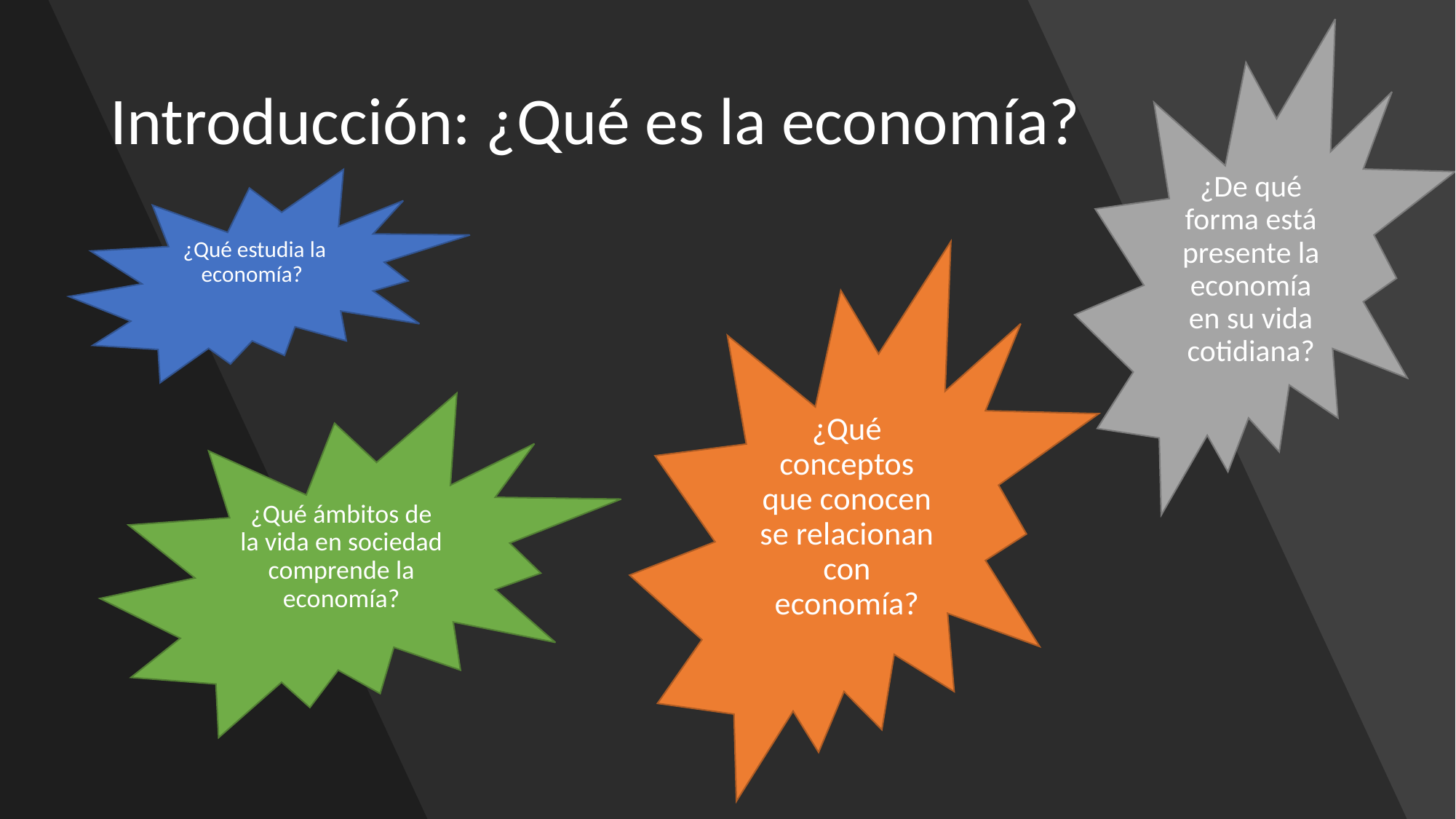

¿De qué forma está presente la economía en su vida cotidiana?
# Introducción: ¿Qué es la economía?
¿Qué estudia la economía?
¿Qué conceptos que conocen se relacionan con economía?
¿Qué ámbitos de la vida en sociedad comprende la economía?